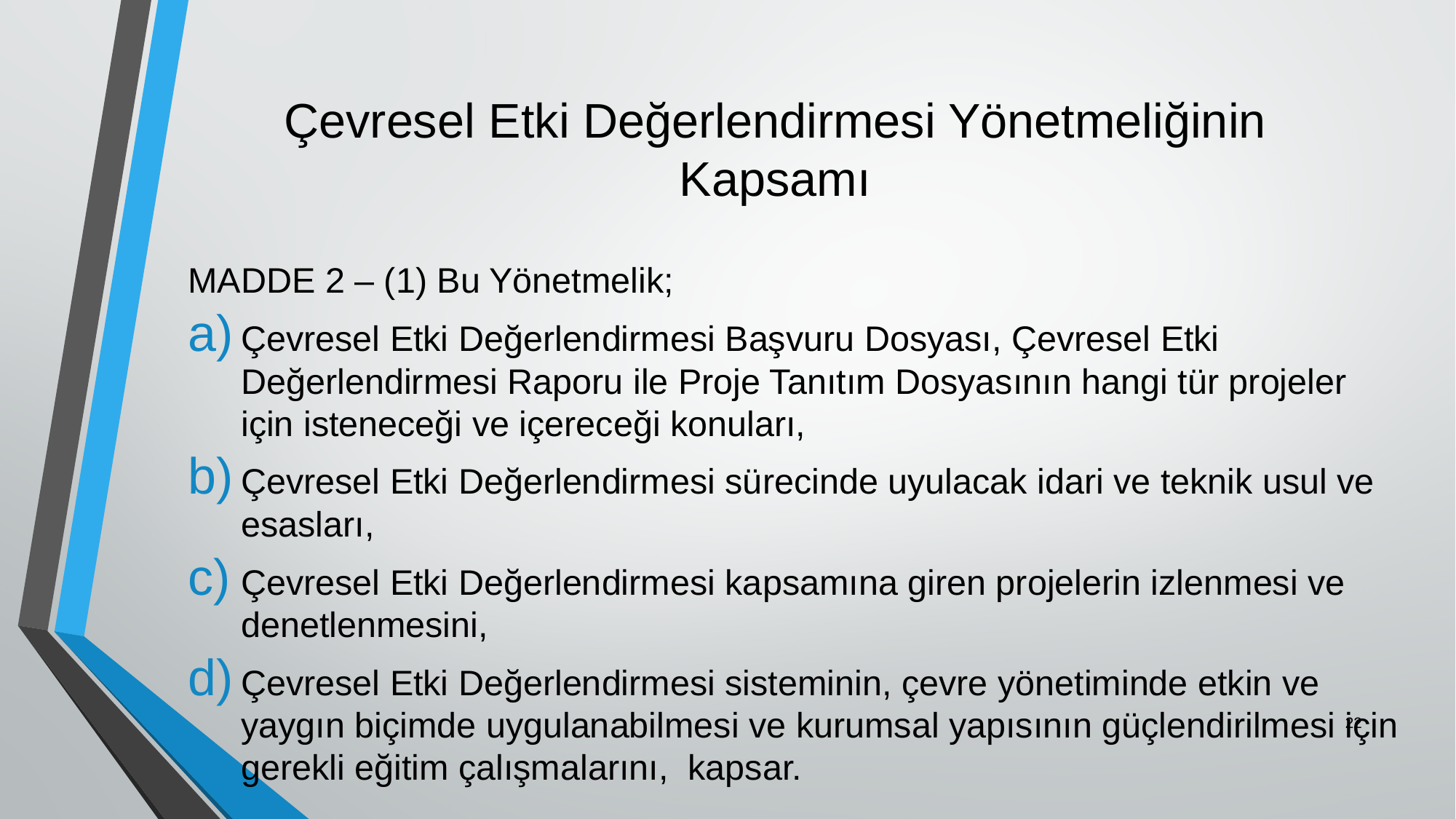

# Çevresel Etki Değerlendirmesi Yönetmeliğinin Kapsamı
MADDE 2 – (1) Bu Yönetmelik;
Çevresel Etki Değerlendirmesi Başvuru Dosyası, Çevresel Etki Değerlendirmesi Raporu ile Proje Tanıtım Dosyasının hangi tür projeler için isteneceği ve içereceği konuları,
Çevresel Etki Değerlendirmesi sürecinde uyulacak idari ve teknik usul ve esasları,
Çevresel Etki Değerlendirmesi kapsamına giren projelerin izlenmesi ve denetlenmesini,
Çevresel Etki Değerlendirmesi sisteminin, çevre yönetiminde etkin ve yaygın biçimde uygulanabilmesi ve kurumsal yapısının güçlendirilmesi için gerekli eğitim çalışmalarını,  kapsar.

22